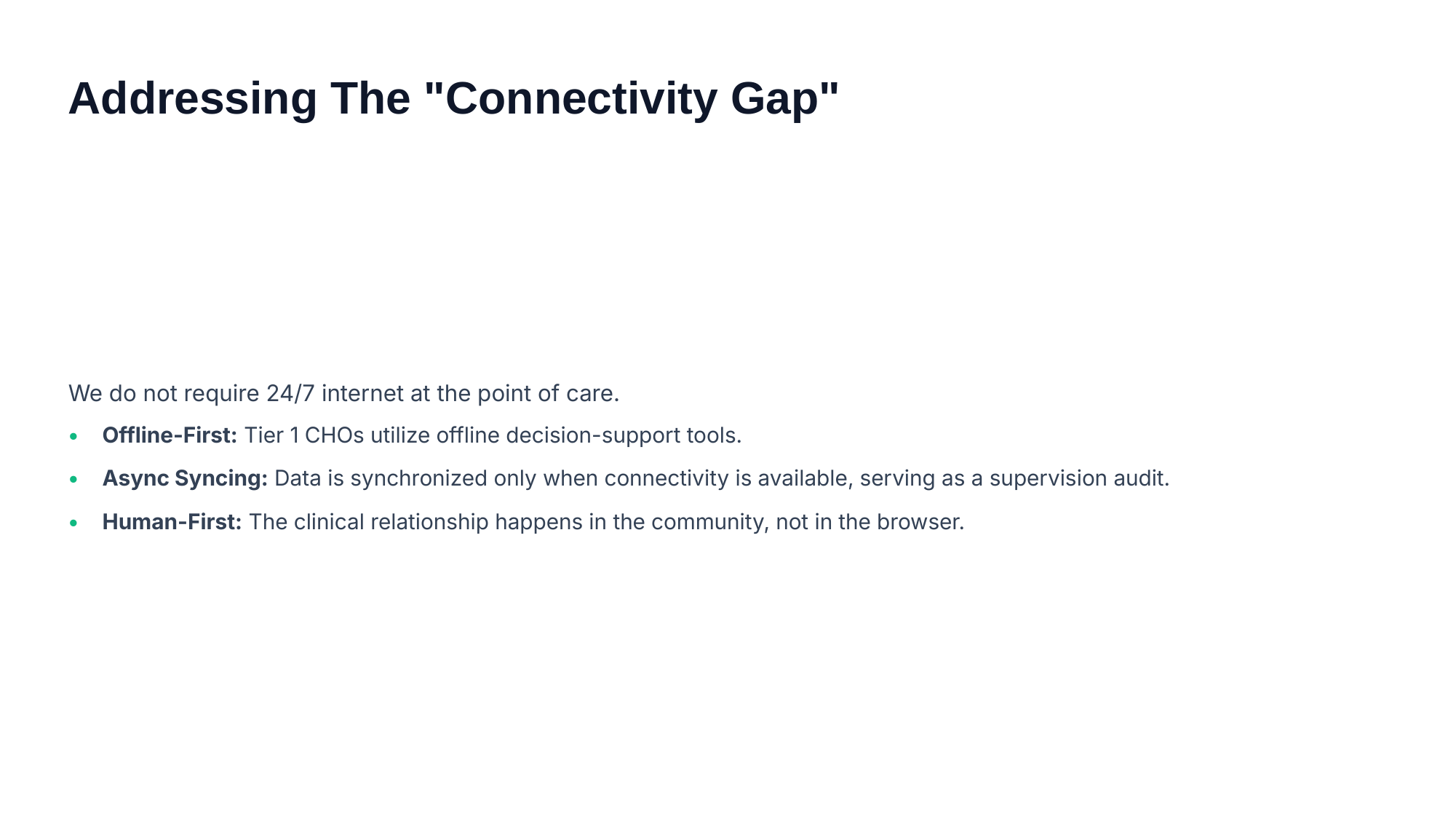

Addressing The "Connectivity Gap"
We do not require 24/7 internet at the point of care.
•
Offline-First: Tier 1 CHOs utilize offline decision-support tools.
•
Async Syncing: Data is synchronized only when connectivity is available, serving as a supervision audit.
•
Human-First: The clinical relationship happens in the community, not in the browser.